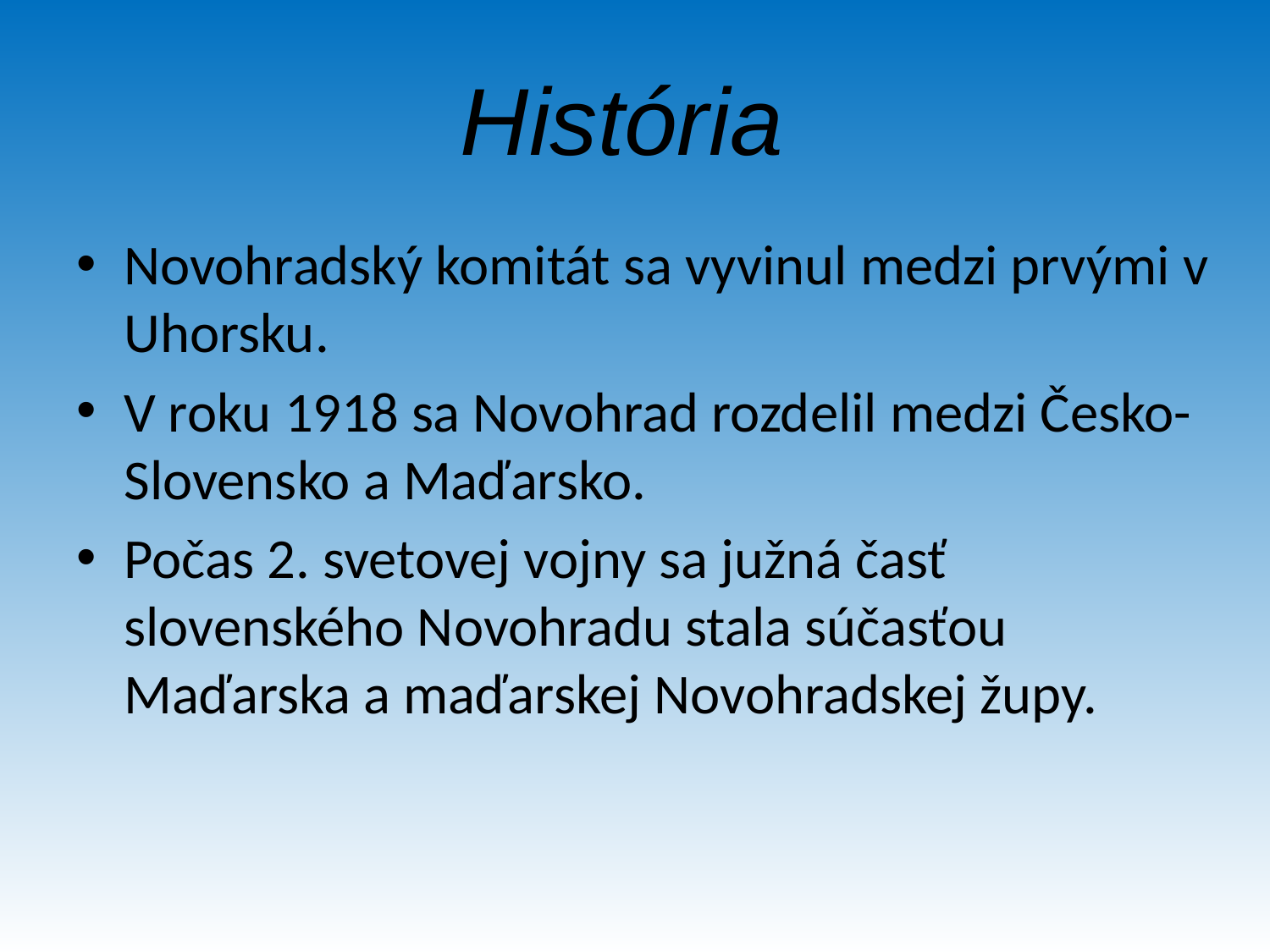

# História
Novohradský komitát sa vyvinul medzi prvými v Uhorsku.
V roku 1918 sa Novohrad rozdelil medzi Česko-Slovensko a Maďarsko.
Počas 2. svetovej vojny sa južná časť slovenského Novohradu stala súčasťou Maďarska a maďarskej Novohradskej župy.